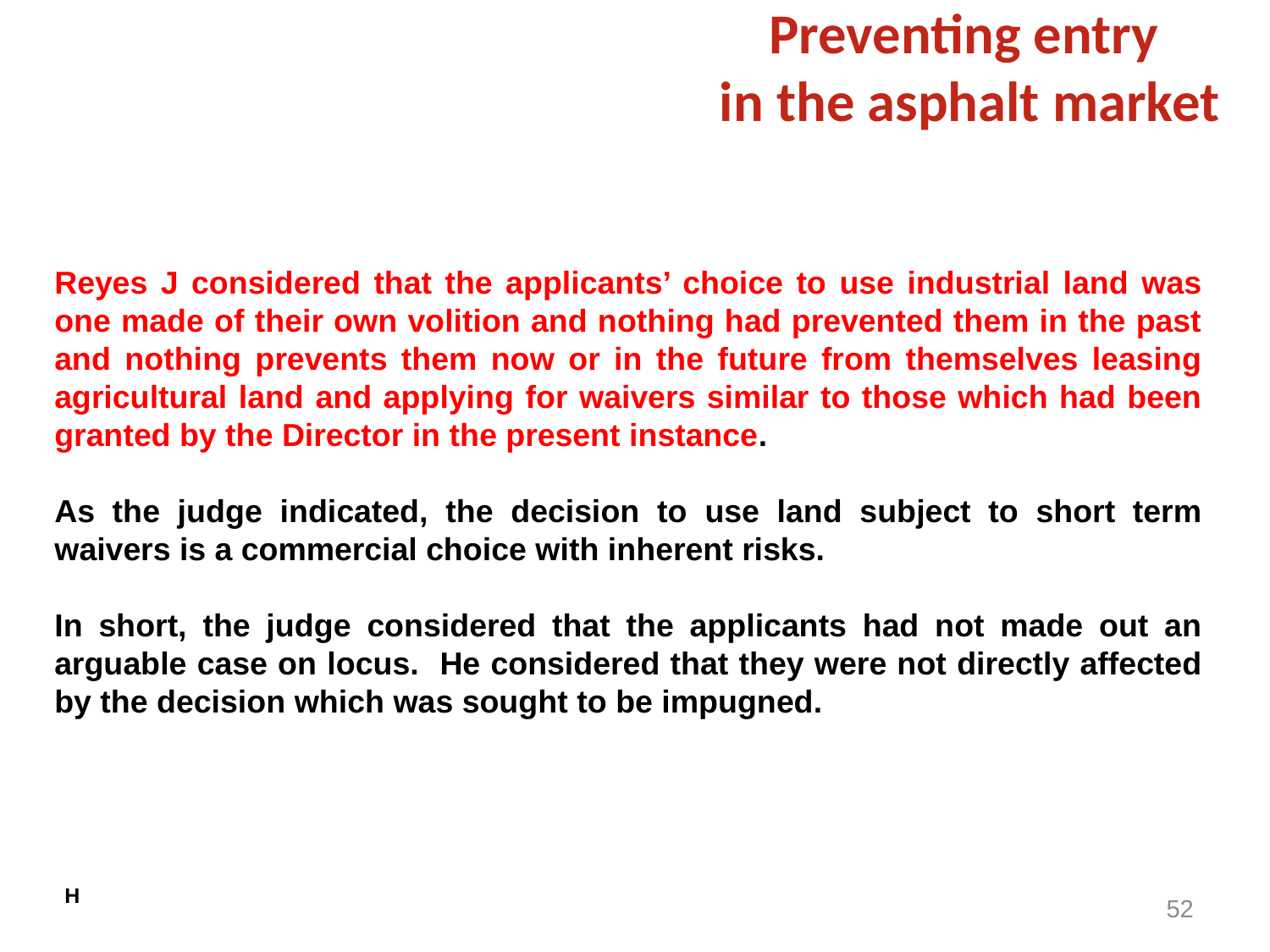

# Preventing entry in the asphalt market
Reyes J considered that the applicants’ choice to use industrial land was one made of their own volition and nothing had prevented them in the past and nothing prevents them now or in the future from themselves leasing agricultural land and applying for waivers similar to those which had been granted by the Director in the present instance.

As the judge indicated, the decision to use land subject to short term waivers is a commercial choice with inherent risks.

In short, the judge considered that the applicants had not made out an arguable case on locus.  He considered that they were not directly affected by the decision which was sought to be impugned.

H

52